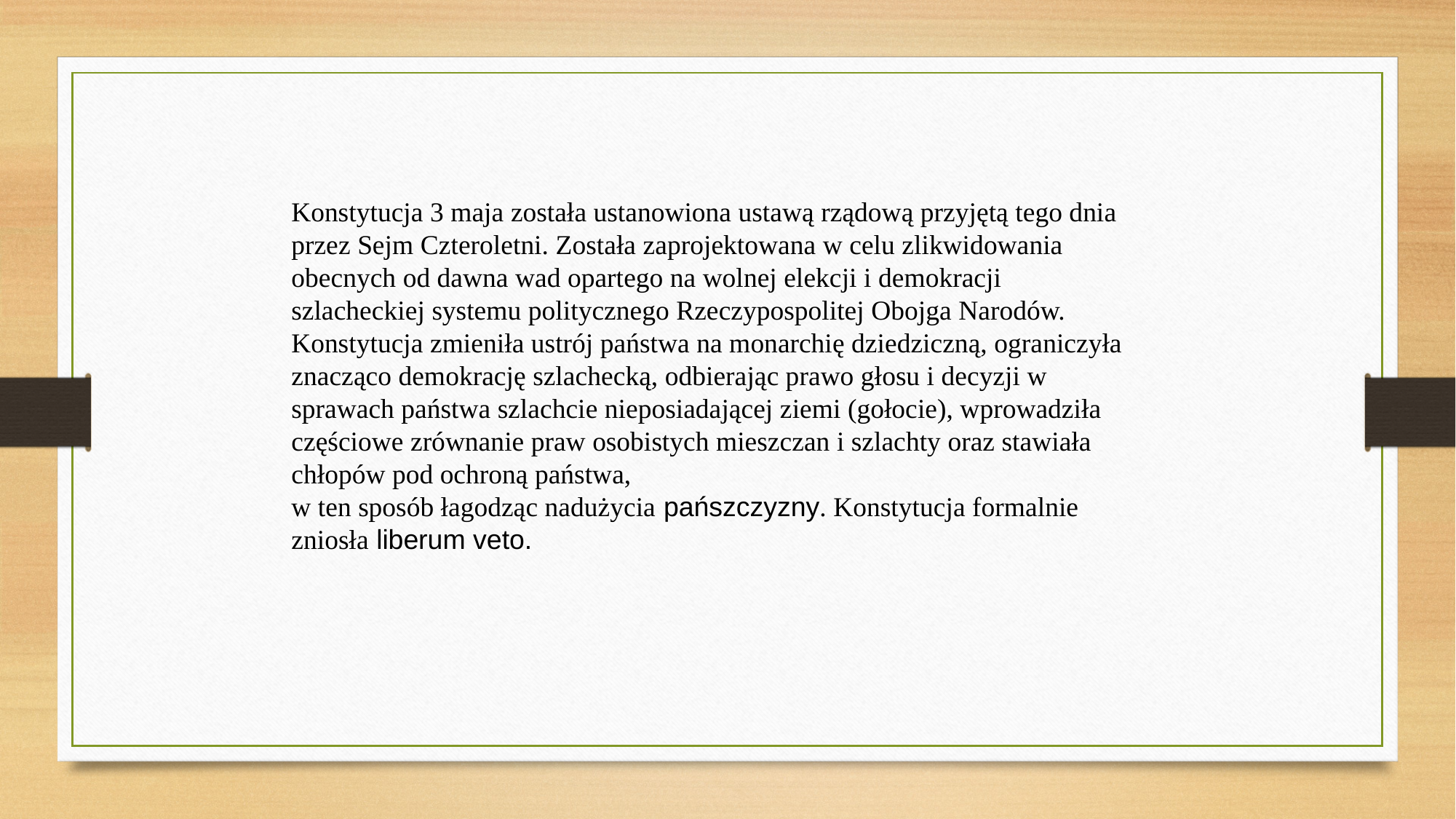

Konstytucja 3 maja została ustanowiona ustawą rządową przyjętą tego dnia przez Sejm Czteroletni. Została zaprojektowana w celu zlikwidowania obecnych od dawna wad opartego na wolnej elekcji i demokracji szlacheckiej systemu politycznego Rzeczypospolitej Obojga Narodów. Konstytucja zmieniła ustrój państwa na monarchię dziedziczną, ograniczyła znacząco demokrację szlachecką, odbierając prawo głosu i decyzji w sprawach państwa szlachcie nieposiadającej ziemi (gołocie), wprowadziła częściowe zrównanie praw osobistych mieszczan i szlachty oraz stawiała chłopów pod ochroną państwa,
w ten sposób łagodząc nadużycia pańszczyzny. Konstytucja formalnie zniosła liberum veto.